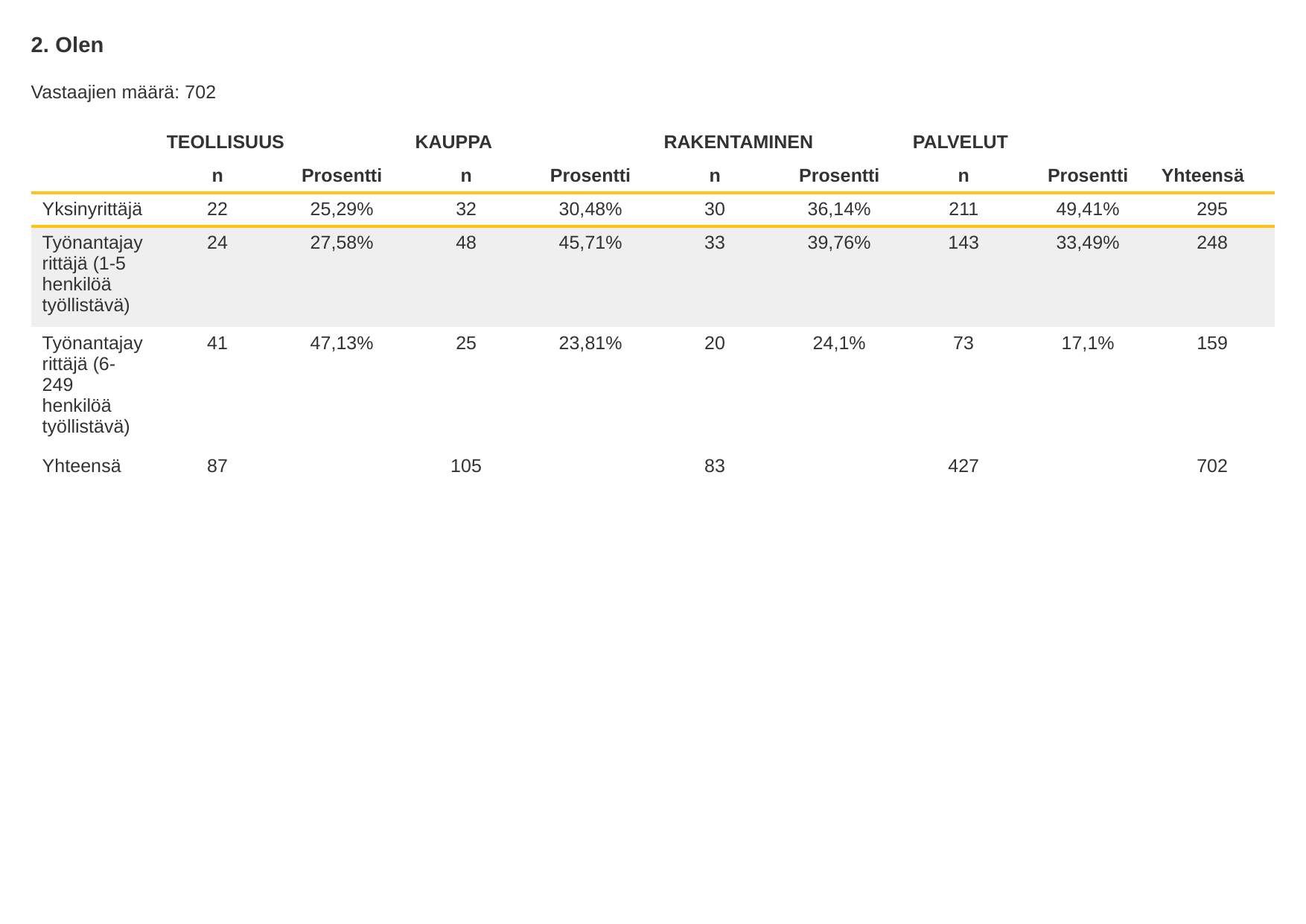

2. Olen
Vastaajien määrä: 702
|  | TEOLLISUUS |  | KAUPPA |  | RAKENTAMINEN |  | PALVELUT |  |  |
| --- | --- | --- | --- | --- | --- | --- | --- | --- | --- |
|  | n | Prosentti | n | Prosentti | n | Prosentti | n | Prosentti | Yhteensä |
| Yksinyrittäjä | 22 | 25,29% | 32 | 30,48% | 30 | 36,14% | 211 | 49,41% | 295 |
| Työnantajayrittäjä (1-5 henkilöä työllistävä) | 24 | 27,58% | 48 | 45,71% | 33 | 39,76% | 143 | 33,49% | 248 |
| Työnantajayrittäjä (6-249 henkilöä työllistävä) | 41 | 47,13% | 25 | 23,81% | 20 | 24,1% | 73 | 17,1% | 159 |
| Yhteensä | 87 |  | 105 |  | 83 |  | 427 |  | 702 |